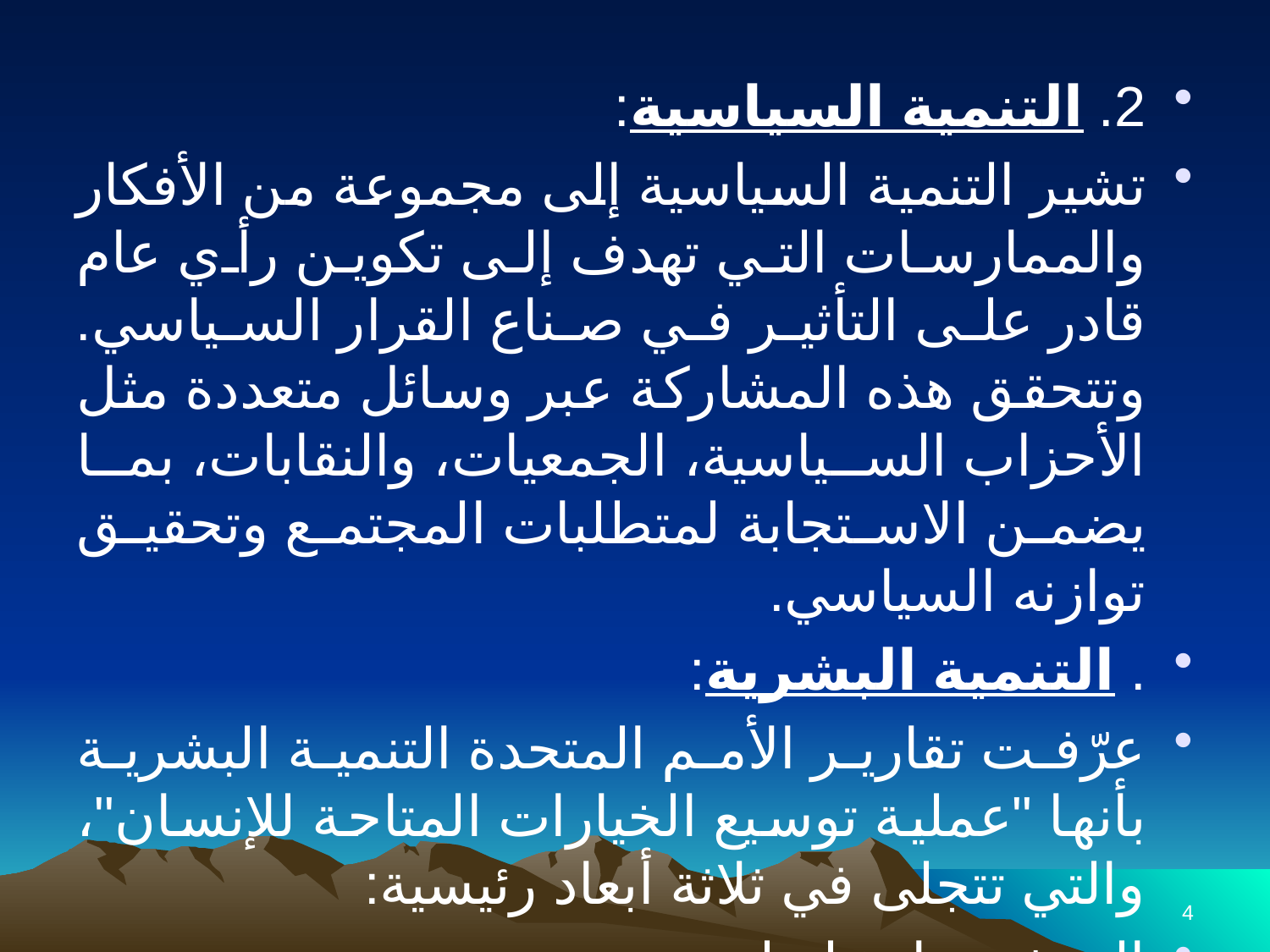

2. التنمية السياسية:
تشير التنمية السياسية إلى مجموعة من الأفكار والممارسات التي تهدف إلى تكوين رأي عام قادر على التأثير في صناع القرار السياسي. وتتحقق هذه المشاركة عبر وسائل متعددة مثل الأحزاب السياسية، الجمعيات، والنقابات، بما يضمن الاستجابة لمتطلبات المجتمع وتحقيق توازنه السياسي.
. التنمية البشرية:
عرّفت تقارير الأمم المتحدة التنمية البشرية بأنها "عملية توسيع الخيارات المتاحة للإنسان"، والتي تتجلى في ثلاثة أبعاد رئيسية:
العيش حياة طويلة وصحية.
الحصول على المعرفة.
4